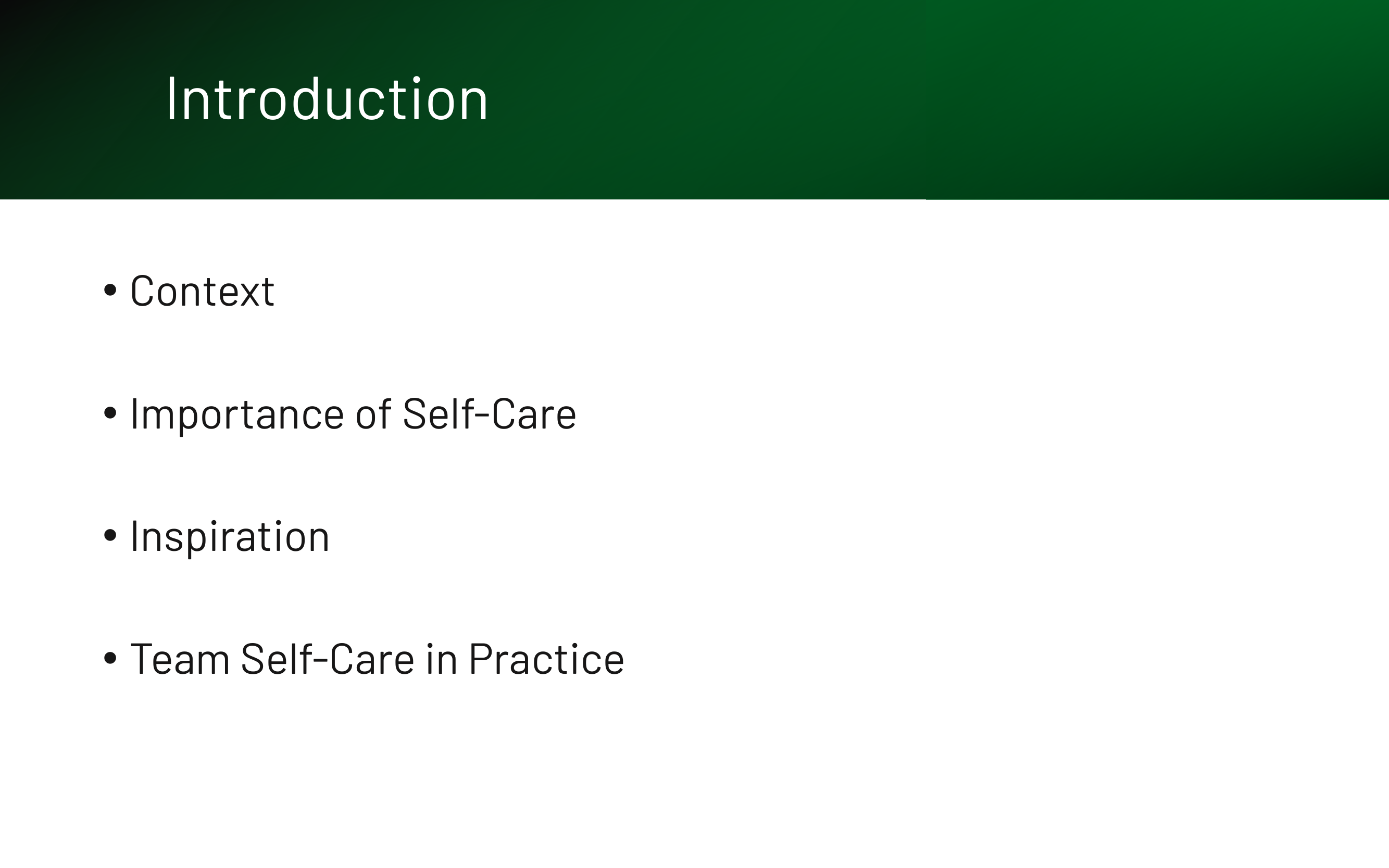

# Introduction
Context

Importance of Self-Care

Inspiration

Team Self-Care in Practice